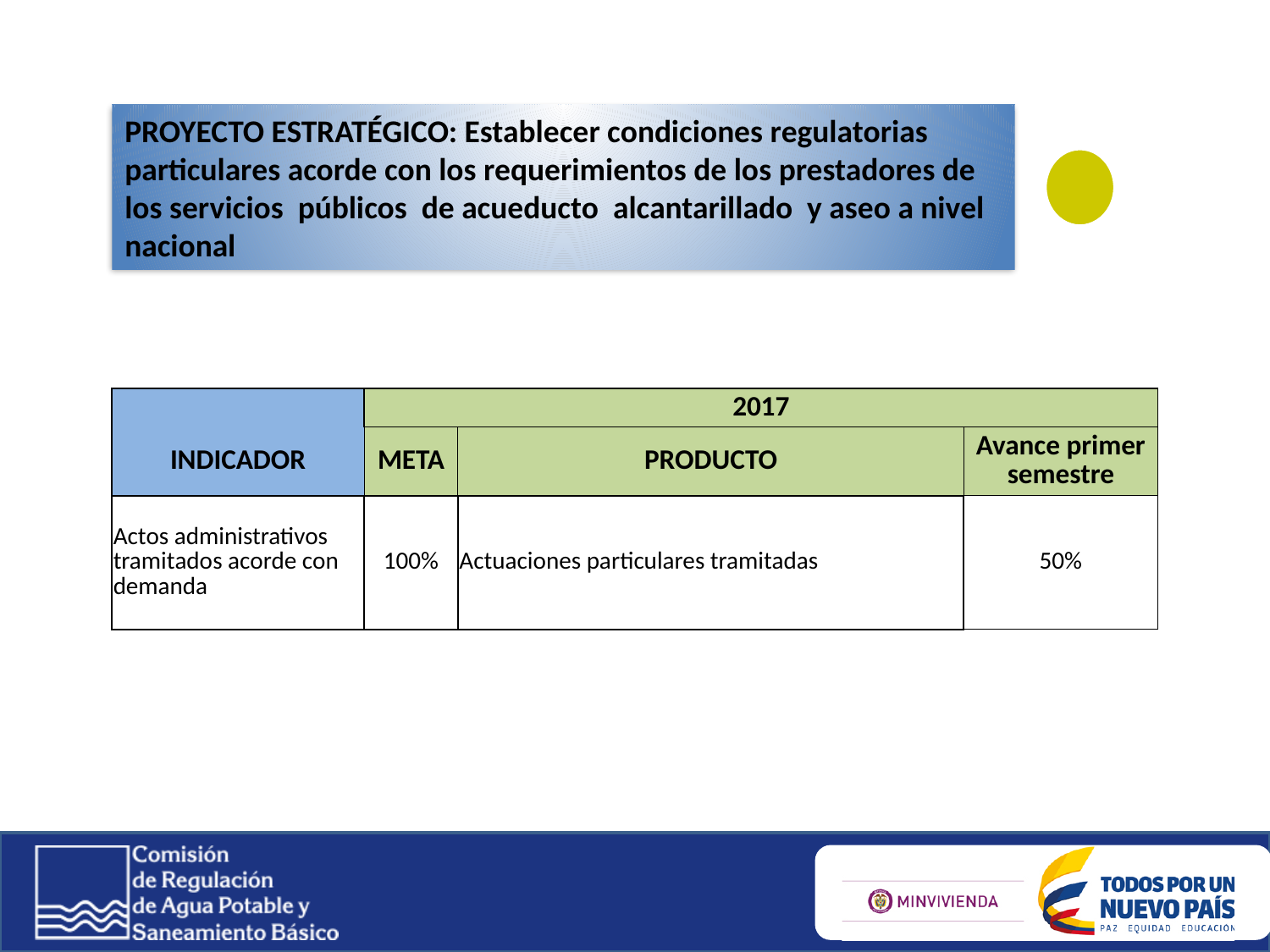

PROYECTO ESTRATÉGICO: Establecer condiciones regulatorias  particulares acorde con los requerimientos de los prestadores de los servicios  públicos  de acueducto  alcantarillado  y aseo a nivel nacional

|  | 2017 |  |  |
| --- | --- | --- | --- |
| INDICADOR | META | PRODUCTO | Avance primer semestre |
| Actos administrativos tramitados acorde con demanda | 100% | Actuaciones particulares tramitadas | 50% |